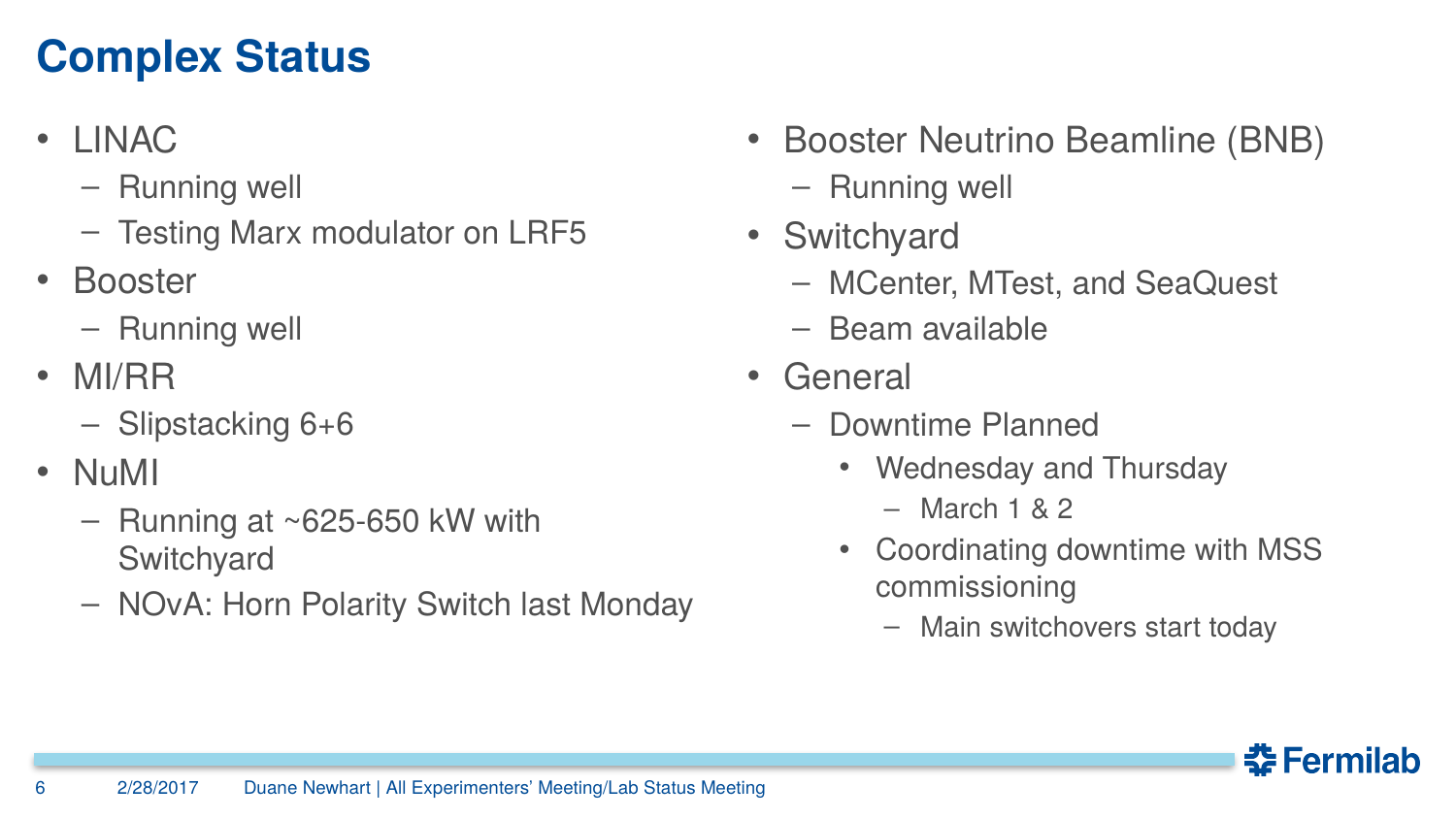

# Complex Status
LINAC
Running well
Testing Marx modulator on LRF5
Booster
Running well
MI/RR
Slipstacking 6+6
NuMI
Running at ~625-650 kW with Switchyard
NOvA: Horn Polarity Switch last Monday

Booster Neutrino Beamline (BNB)
Running well
Switchyard
MCenter, MTest, and SeaQuest
Beam available
General
Downtime Planned
Wednesday and Thursday
March 1 & 2
Coordinating downtime with MSS commissioning
Main switchovers start today

6
2/28/2017
Duane Newhart | All Experimenters’ Meeting/Lab Status Meeting